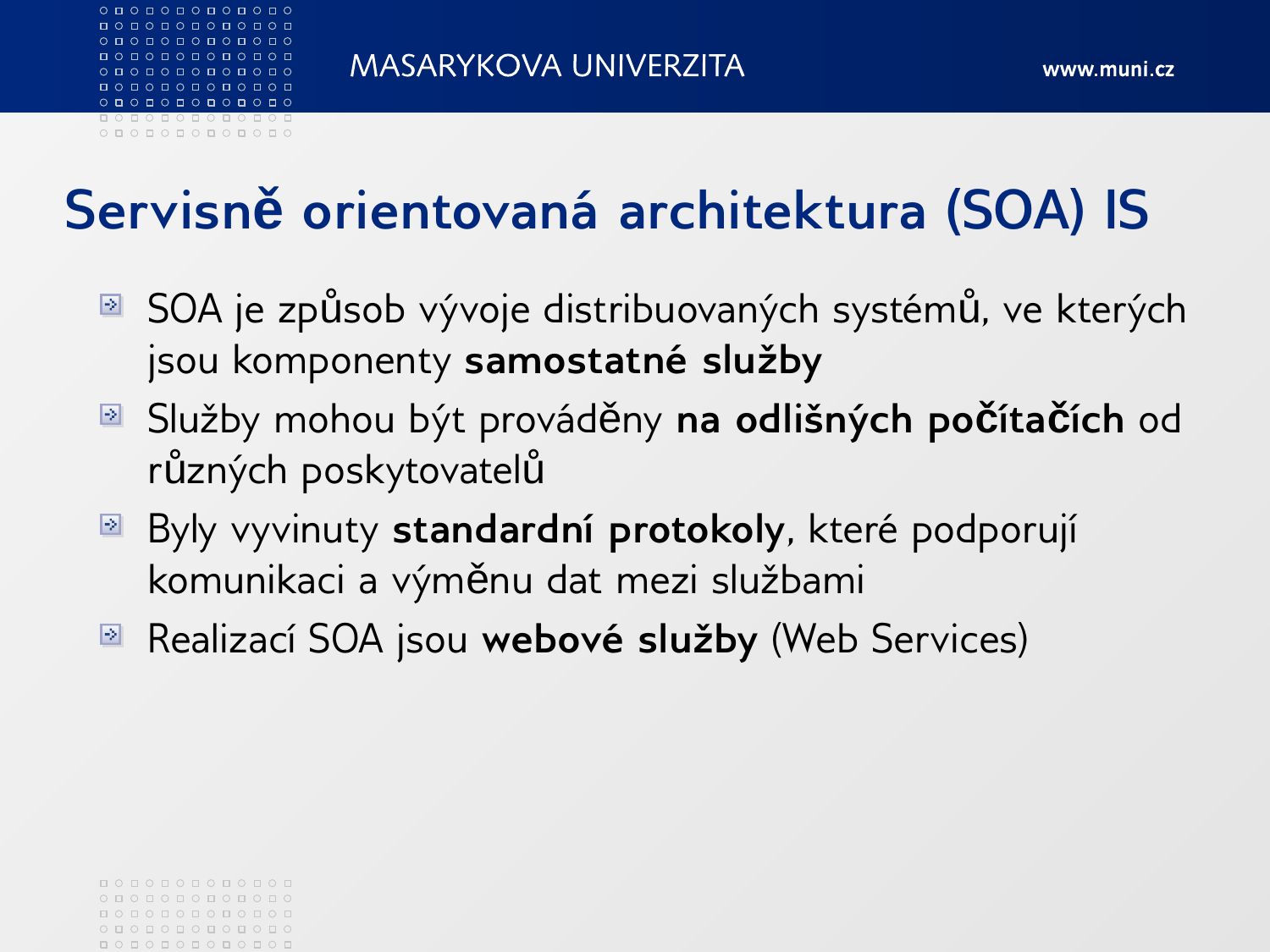

# Servisně orientovaná architektura (SOA) IS
SOA je způsob vývoje distribuovaných systémů, ve kterých jsou komponenty samostatné služby
Služby mohou být prováděny na odlišných počítačích od různých poskytovatelů
Byly vyvinuty standardní protokoly, které podporují komunikaci a výměnu dat mezi službami
Realizací SOA jsou webové služby (Web Services)